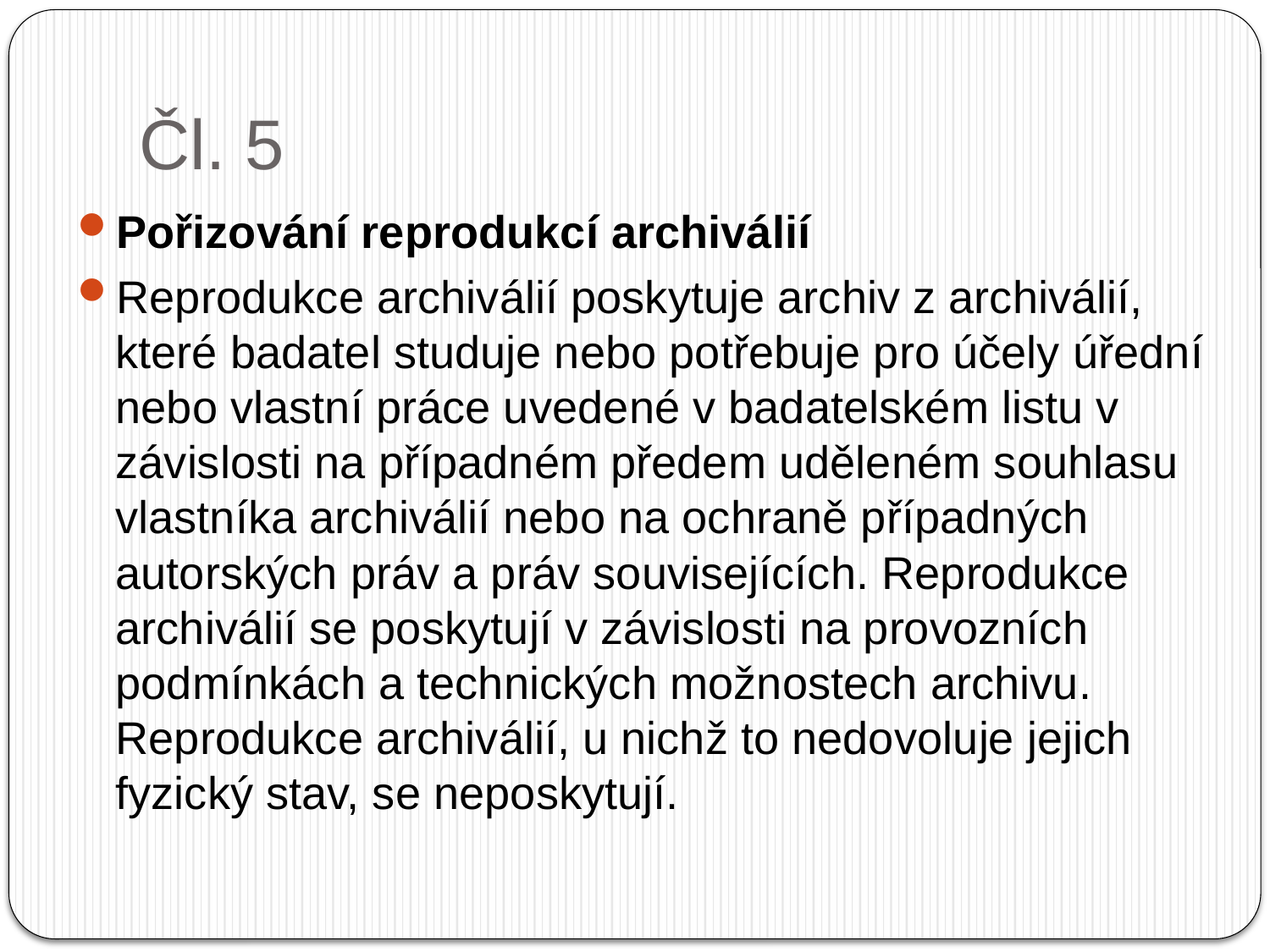

# Čl. 5
Pořizování reprodukcí archiválií
Reprodukce archiválií poskytuje archiv z archiválií, které badatel studuje nebo potřebuje pro účely úřední nebo vlastní práce uvedené v badatelském listu v závislosti na případném předem uděleném souhlasu vlastníka archiválií nebo na ochraně případných autorských práv a práv souvisejících. Reprodukce archiválií se poskytují v závislosti na provozních podmínkách a technických možnostech archivu. Reprodukce archiválií, u nichž to nedovoluje jejich fyzický stav, se neposkytují.